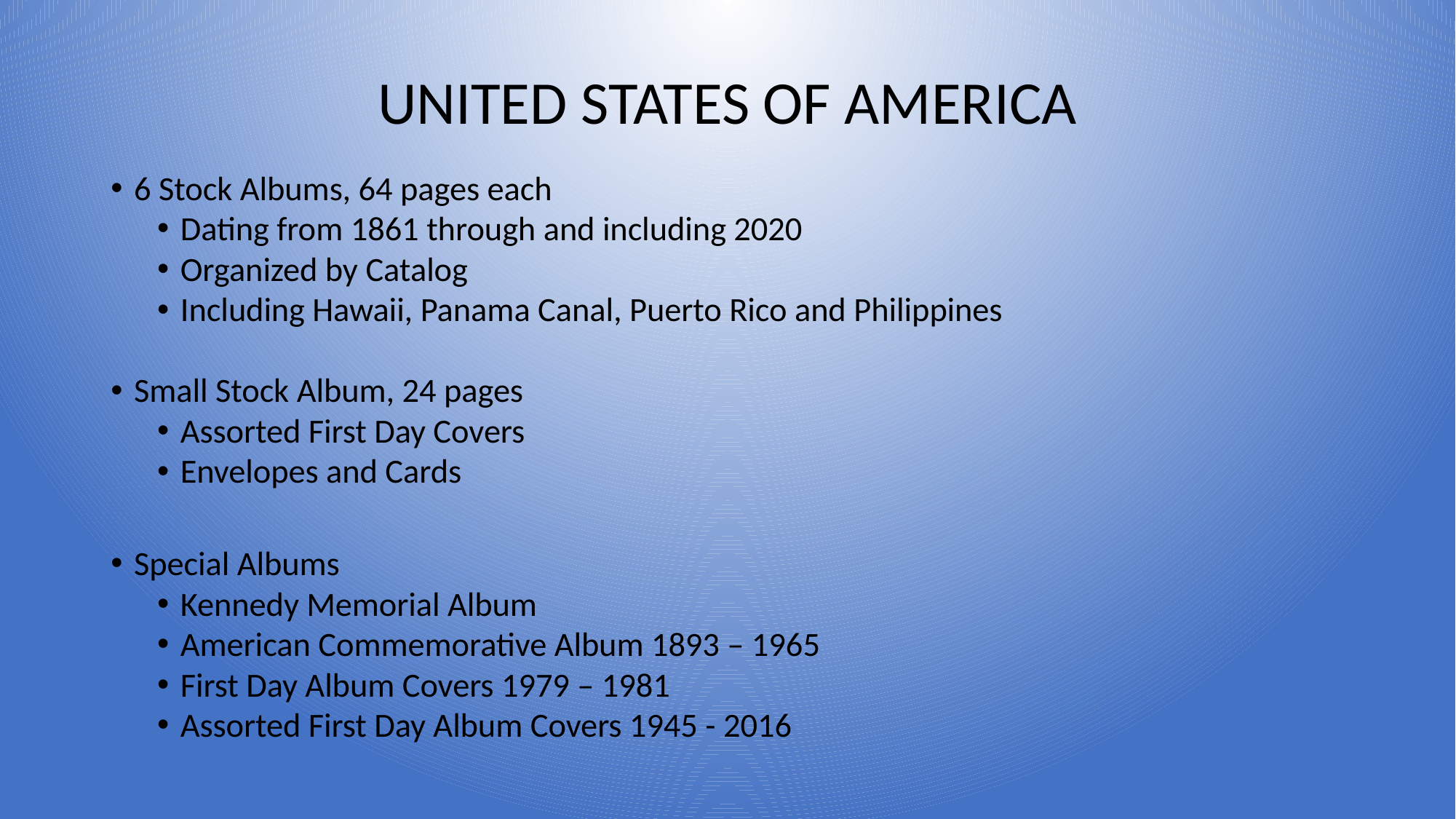

# UNITED STATES OF AMERICA
6 Stock Albums, 64 pages each
Dating from 1861 through and including 2020
Organized by Catalog
Including Hawaii, Panama Canal, Puerto Rico and Philippines
Small Stock Album, 24 pages
Assorted First Day Covers
Envelopes and Cards

Special Albums
Kennedy Memorial Album
American Commemorative Album 1893 – 1965
First Day Album Covers 1979 – 1981
Assorted First Day Album Covers 1945 - 2016
7
8